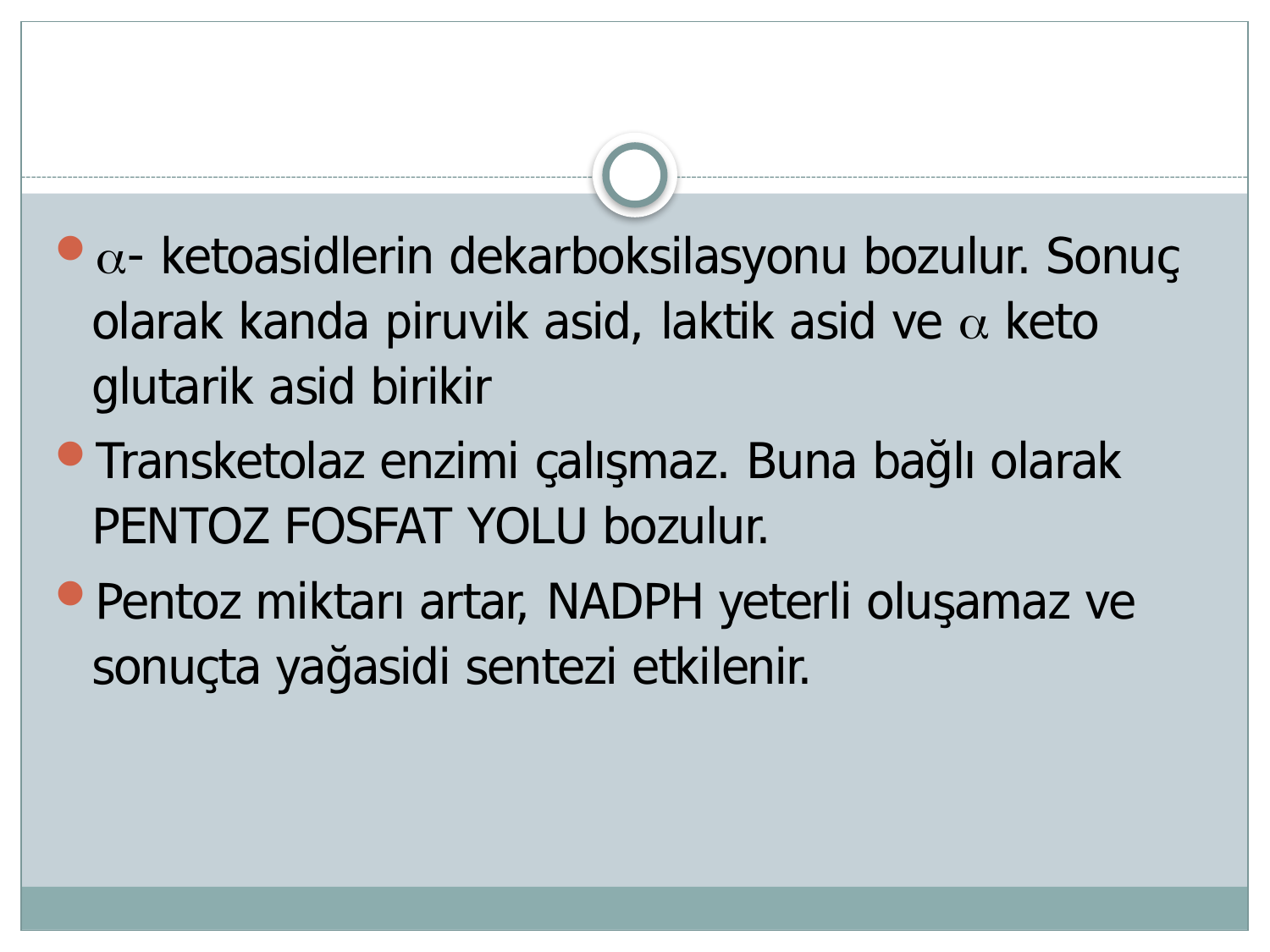

#
α- ketoasidlerin dekarboksilasyonu bozulur. Sonuç olarak kanda piruvik asid, laktik asid ve α keto glutarik asid birikir
Transketolaz enzimi çalışmaz. Buna bağlı olarak PENTOZ FOSFAT YOLU bozulur.
Pentoz miktarı artar, NADPH yeterli oluşamaz ve sonuçta yağasidi sentezi etkilenir.